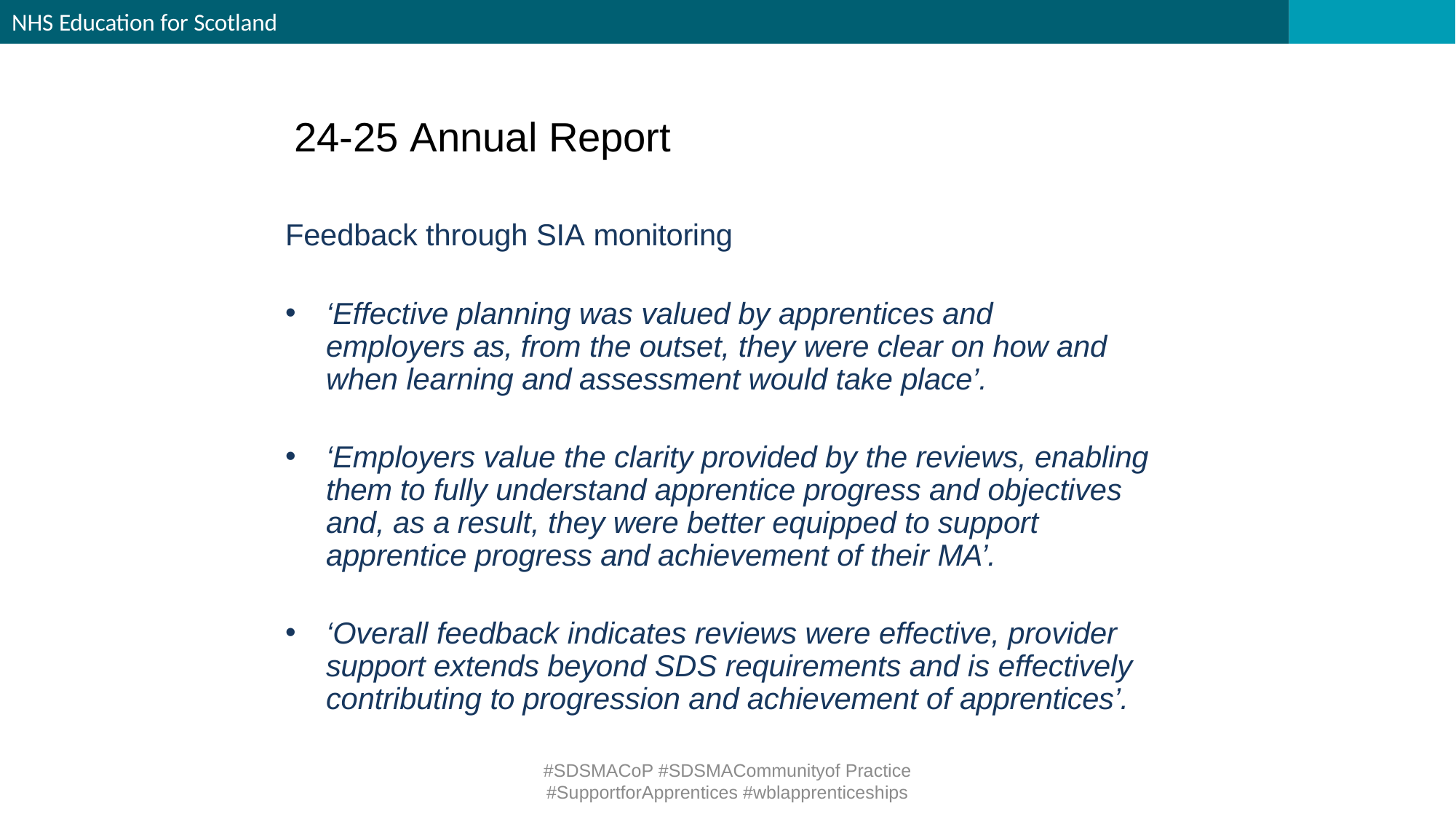

NHS Education for Scotland
# 24-25 Annual Report
Feedback through SIA monitoring

‘Effective planning was valued by apprentices and employers as, from the outset, they were clear on how and when learning and assessment would take place’.

‘Employers value the clarity provided by the reviews, enabling them to fully understand apprentice progress and objectives and, as a result, they were better equipped to support apprentice progress and achievement of their MA’.

‘Overall feedback indicates reviews were effective, provider support extends beyond SDS requirements and is effectively contributing to progression and achievement of apprentices’.
#SDSMACoP #SDSMACommunityof Practice #SupportforApprentices #wblapprenticeships